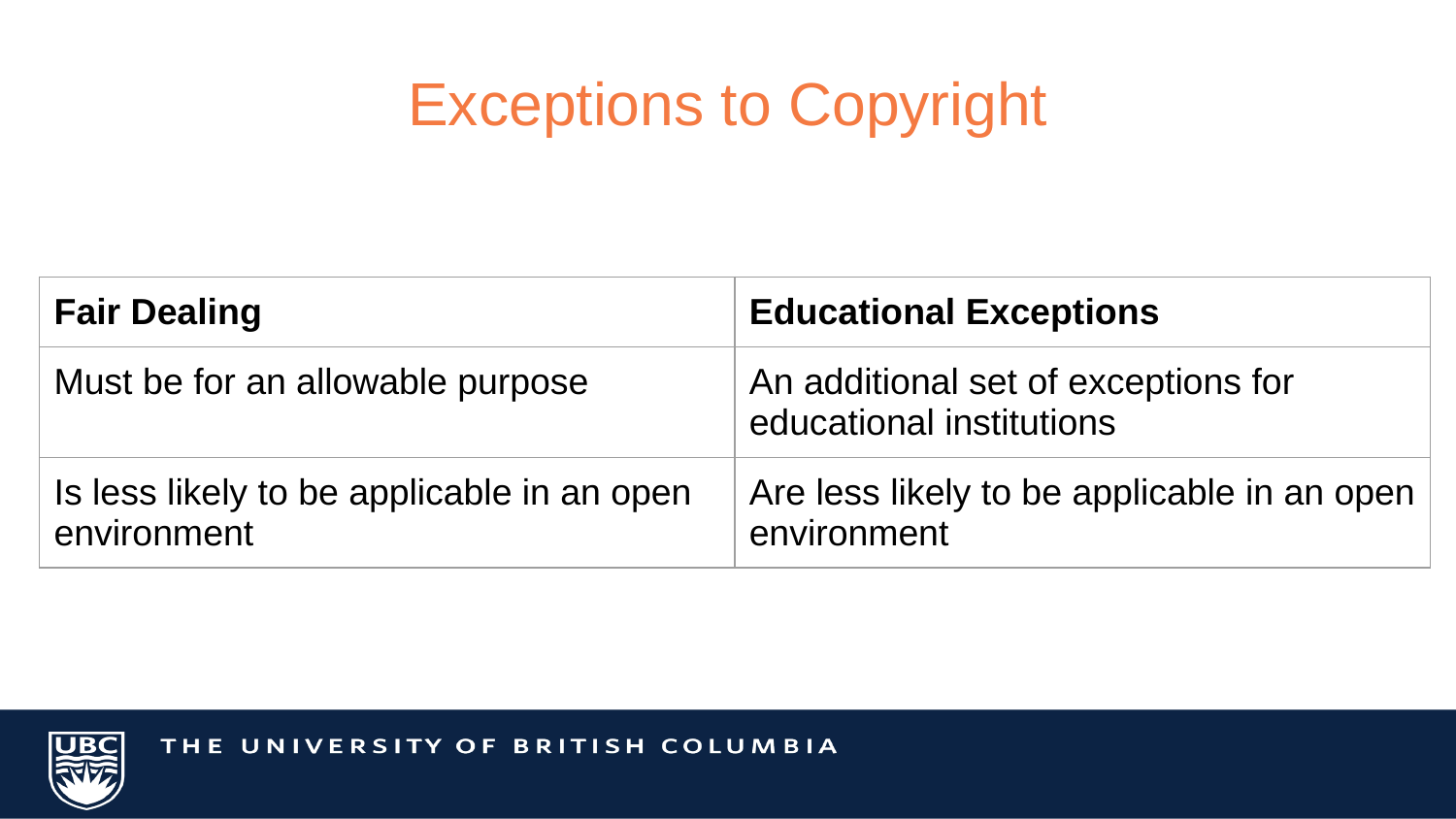

# Exceptions to Copyright

| Fair Dealing | Educational Exceptions |
| --- | --- |
| Must be for an allowable purpose | An additional set of exceptions for educational institutions |
| Is less likely to be applicable in an open environment | Are less likely to be applicable in an open environment |